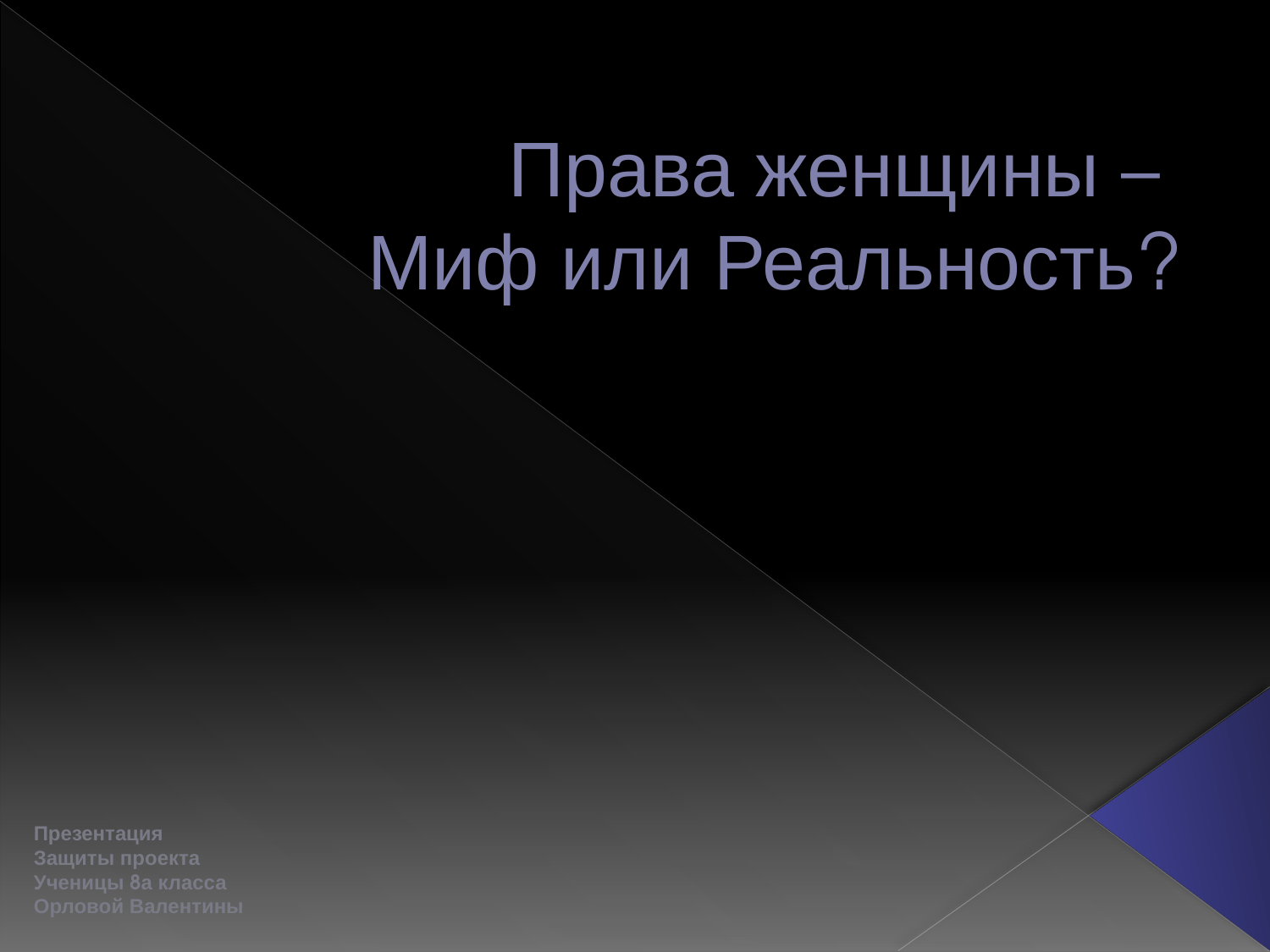

# Права женщины – Миф или Реальность?
Презентация
Защиты проекта
Ученицы 8а класса
Орловой Валентины